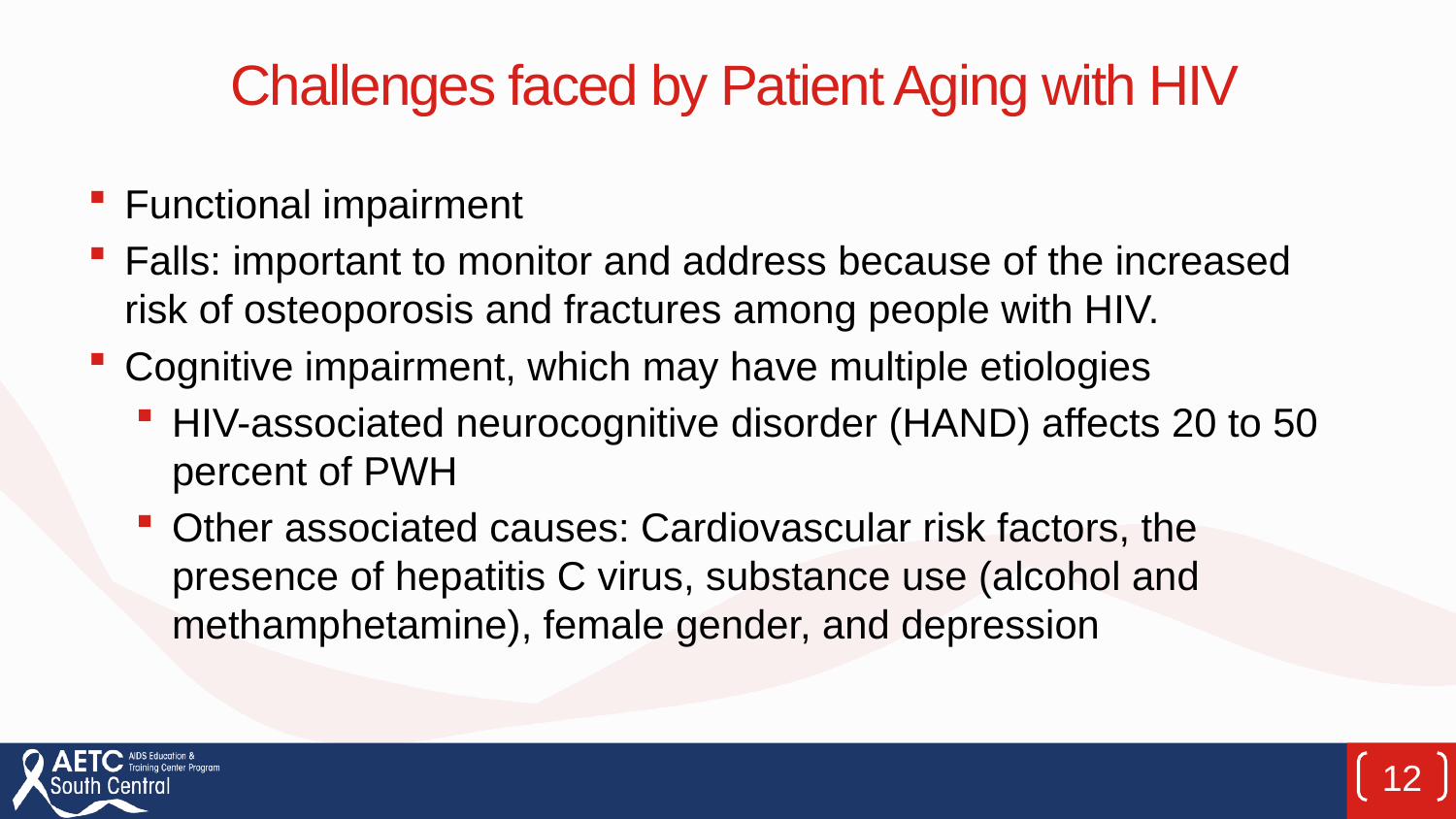

# Challenges faced by Patient Aging with HIV
Functional impairment
Falls: important to monitor and address because of the increased risk of osteoporosis and fractures among people with HIV.
Cognitive impairment, which may have multiple etiologies
HIV-associated neurocognitive disorder (HAND) affects 20 to 50 percent of PWH
Other associated causes: Cardiovascular risk factors, the presence of hepatitis C virus, substance use (alcohol and methamphetamine), female gender, and depression

12